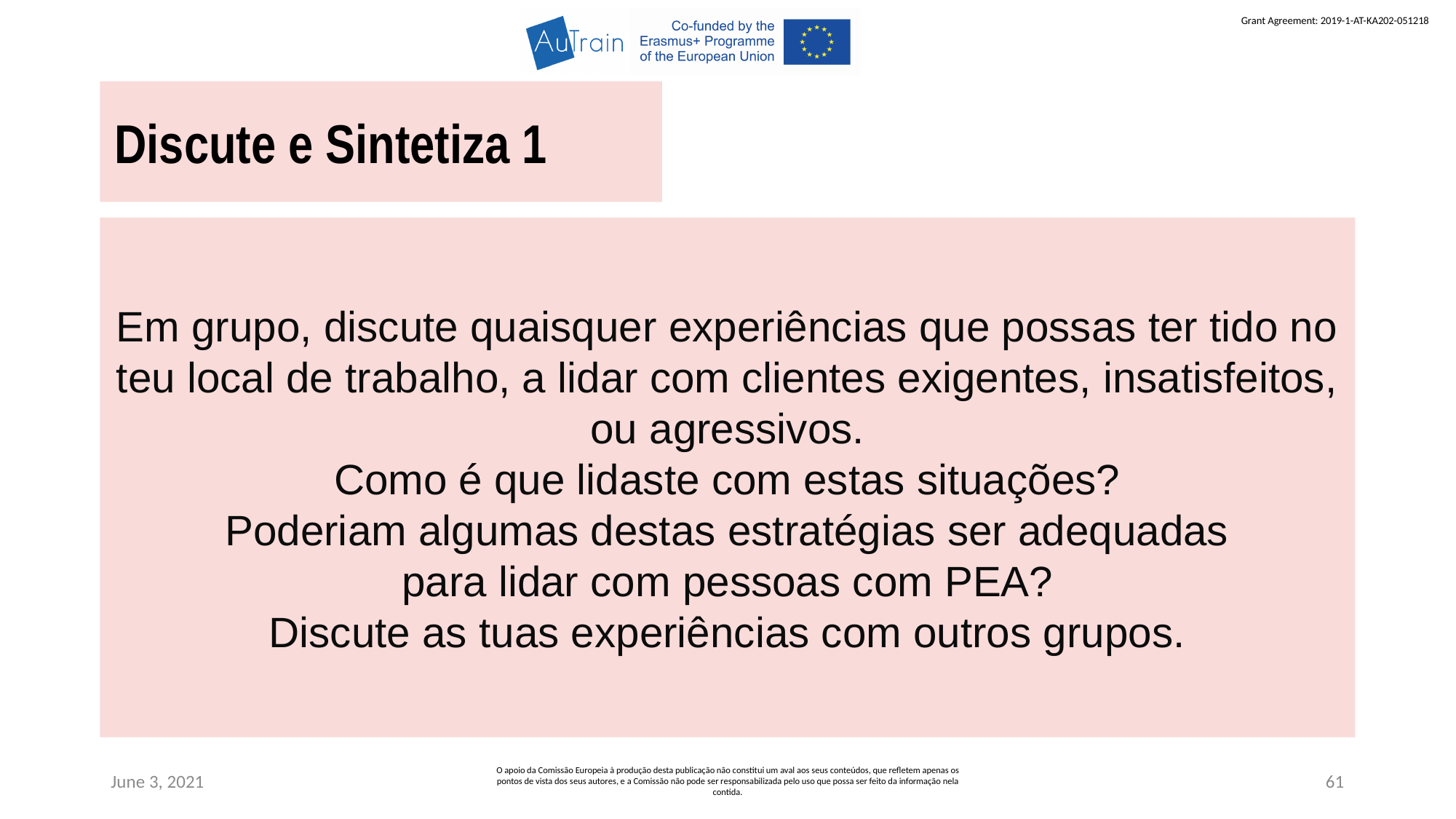

Discute e Sintetiza 1
Em grupo, discute quaisquer experiências que possas ter tido no teu local de trabalho, a lidar com clientes exigentes, insatisfeitos, ou agressivos.
Como é que lidaste com estas situações?
Poderiam algumas destas estratégias ser adequadas
para lidar com pessoas com PEA?
Discute as tuas experiências com outros grupos.

June 3, 2021
O apoio da Comissão Europeia à produção desta publicação não constitui um aval aos seus conteúdos, que refletem apenas os pontos de vista dos seus autores, e a Comissão não pode ser responsabilizada pelo uso que possa ser feito da informação nela contida.
61